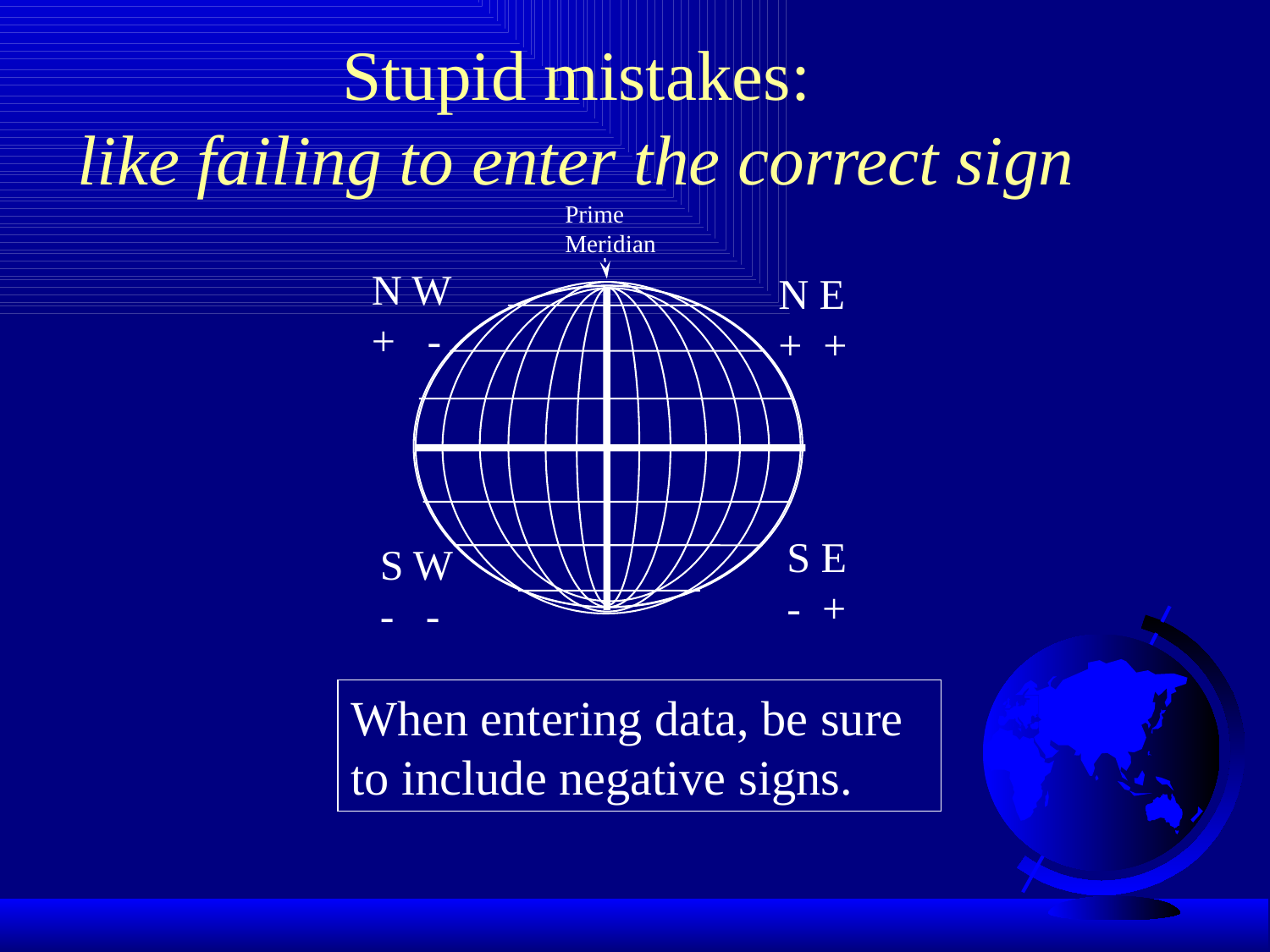

Stupid mistakes:
like failing to enter the correct sign
Prime
Meridian
N W
+   -

S E
-  +
S W
-   -
N E
+  +

When entering data, be sure to include negative signs.